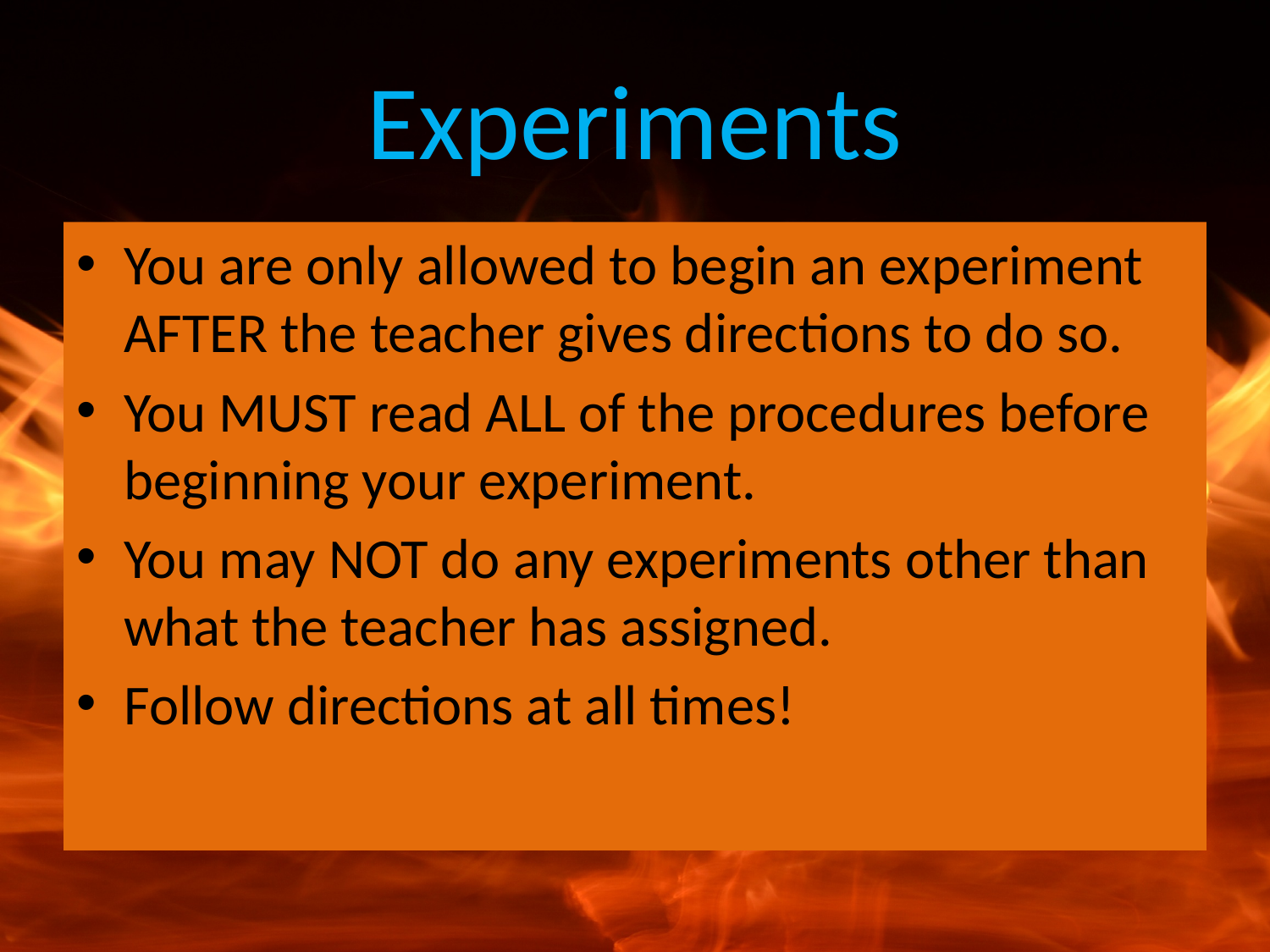

# Experiments
You are only allowed to begin an experiment AFTER the teacher gives directions to do so.
You MUST read ALL of the procedures before beginning your experiment.
You may NOT do any experiments other than what the teacher has assigned.
Follow directions at all times!